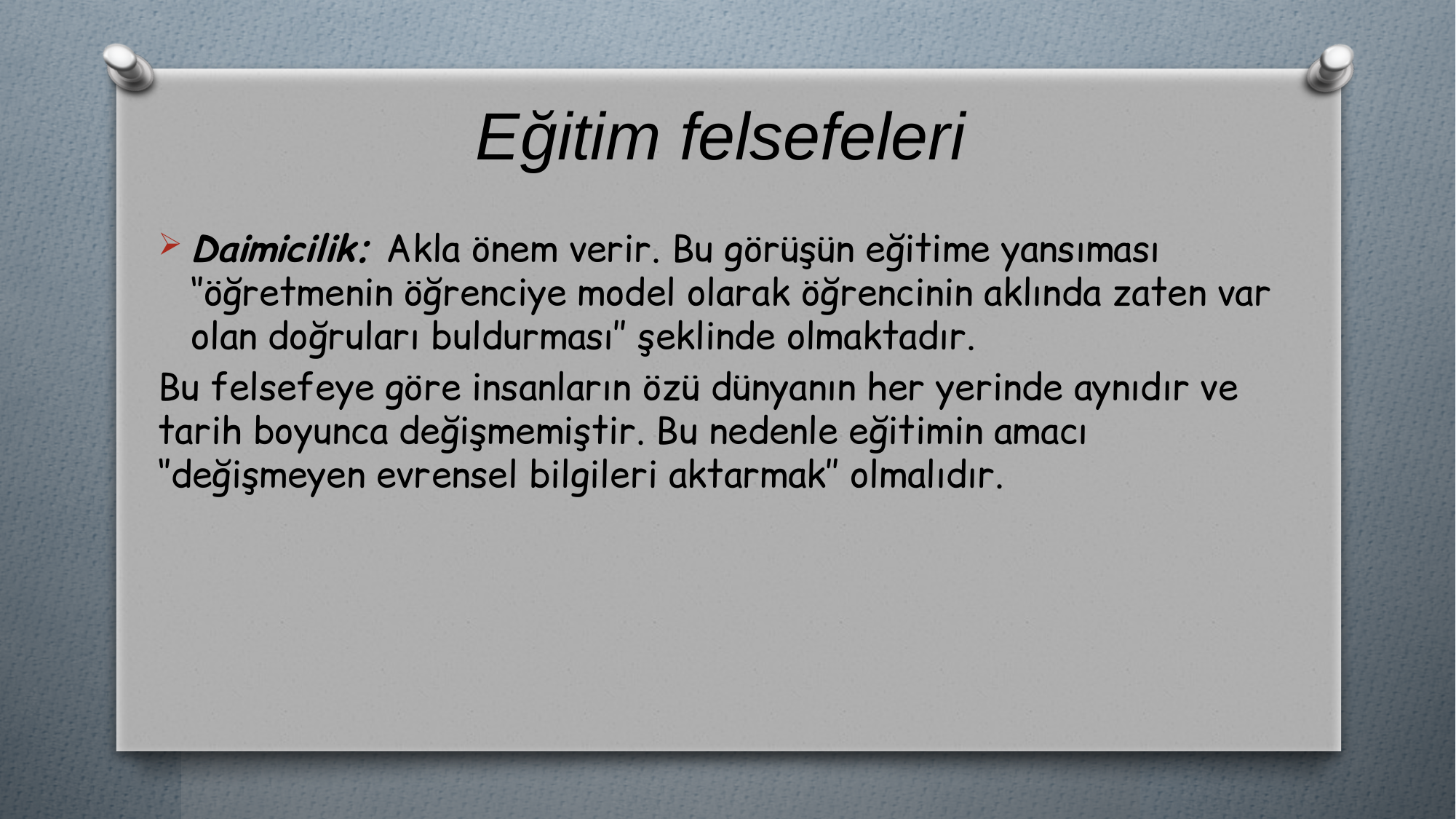

# Eğitim felsefeleri
Daimicilik: Akla önem verir. Bu görüşün eğitime yansıması ‘’öğretmenin öğrenciye model olarak öğrencinin aklında zaten var olan doğruları buldurması’’ şeklinde olmaktadır.
Bu felsefeye göre insanların özü dünyanın her yerinde aynıdır ve tarih boyunca değişmemiştir. Bu nedenle eğitimin amacı ‘’değişmeyen evrensel bilgileri aktarmak’’ olmalıdır.